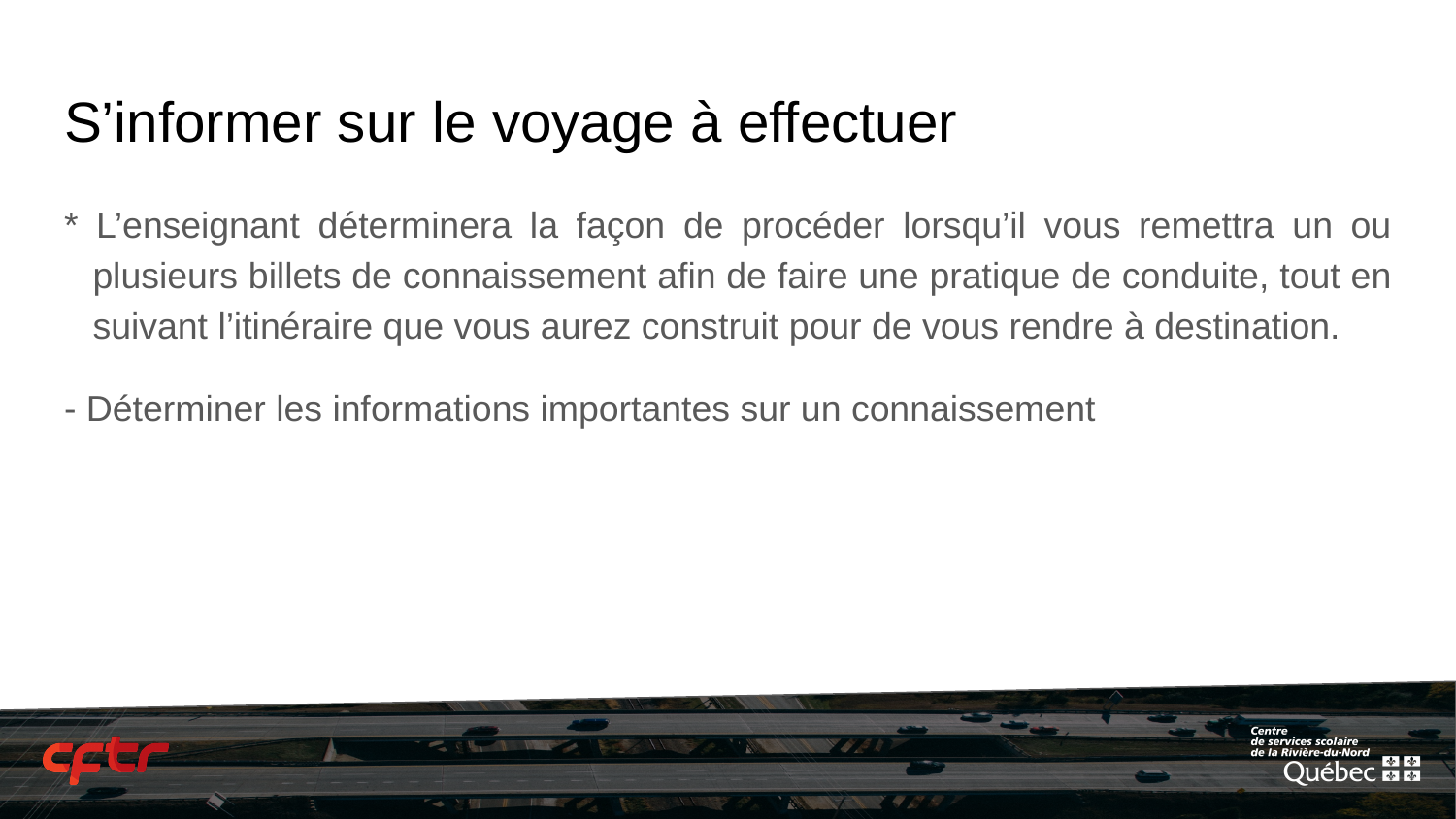

# S’informer sur le voyage à effectuer
* L’enseignant déterminera la façon de procéder lorsqu’il vous remettra un ou plusieurs billets de connaissement afin de faire une pratique de conduite, tout en suivant l’itinéraire que vous aurez construit pour de vous rendre à destination.
- Déterminer les informations importantes sur un connaissement